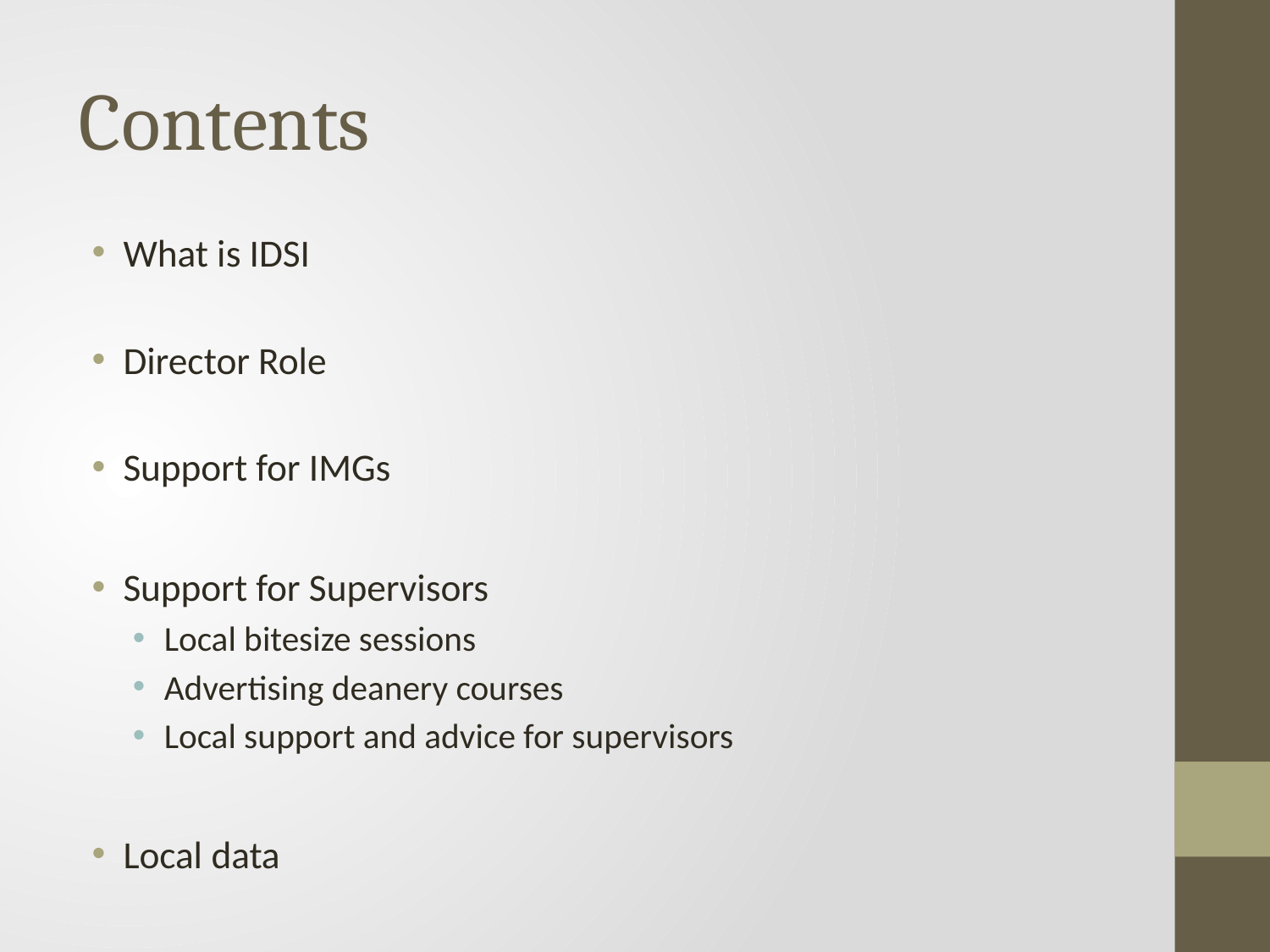

# Contents
What is IDSI

Director Role

Support for IMGs

Support for Supervisors
Local bitesize sessions
Advertising deanery courses
Local support and advice for supervisors

Local data